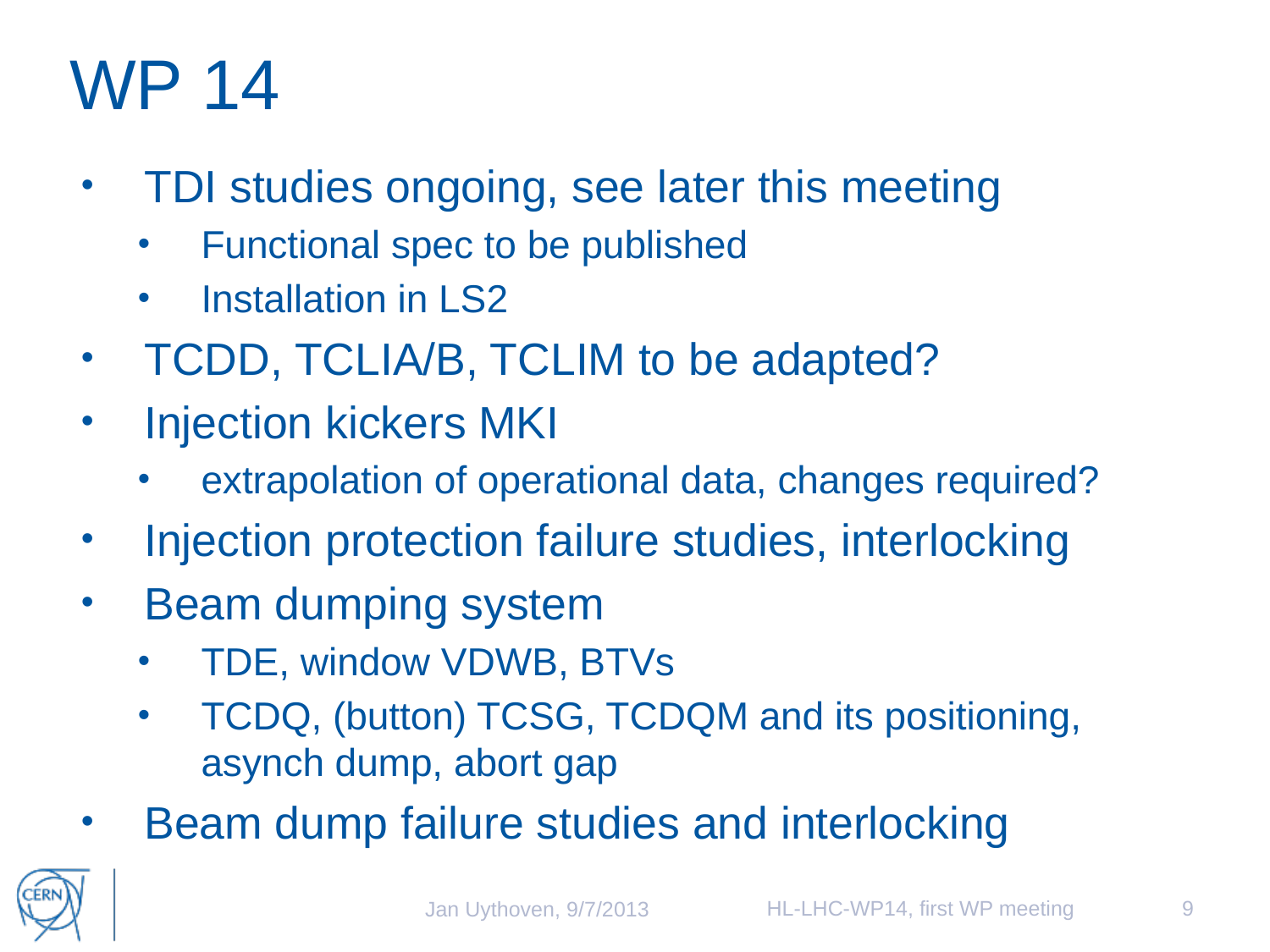

# WP 14
TDI studies ongoing, see later this meeting
Functional spec to be published
Installation in LS2
TCDD, TCLIA/B, TCLIM to be adapted?
Injection kickers MKI
extrapolation of operational data, changes required?
Injection protection failure studies, interlocking
Beam dumping system
TDE, window VDWB, BTVs
TCDQ, (button) TCSG, TCDQM and its positioning, asynch dump, abort gap
Beam dump failure studies and interlocking
HL-LHC-WP14, first WP meeting
9
Jan Uythoven, 9/7/2013